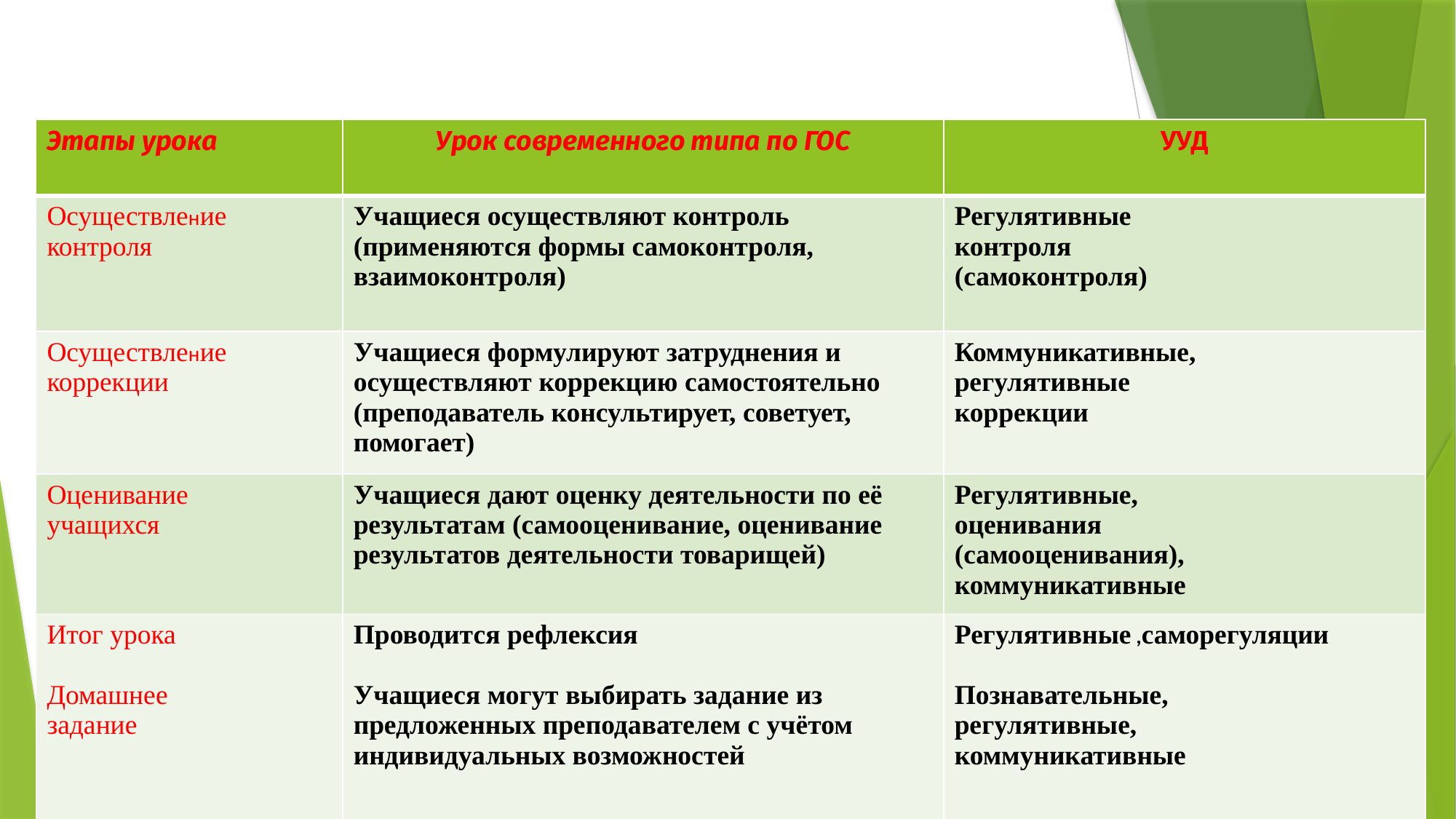

#
| Этапы урока | Урок современного типа по ГОС | УУД |
| --- | --- | --- |
| Осуществление контроля | Учащиеся осуществляют контроль (применяются формы самоконтроля, взаимоконтроля) | Регулятивные контроля (самоконтроля) |
| Осуществление коррекции | Учащиеся формулируют затруднения и осуществляют коррекцию самостоятельно (преподаватель консультирует, советует, помогает) | Коммуникативные, регулятивные коррекции |
| Оценивание учащихся | Учащиеся дают оценку деятельности по её результатам (самооценивание, оценивание результатов деятельности товарищей) | Регулятивные, оценивания (самооценивания), коммуникативные |
| Итог урока Домашнее задание | Проводится рефлексия Учащиеся могут выбирать задание из предложенных преподавателем с учётом индивидуальных возможностей | Регулятивные ,саморегуляции Познавательные, регулятивные, коммуникативные |